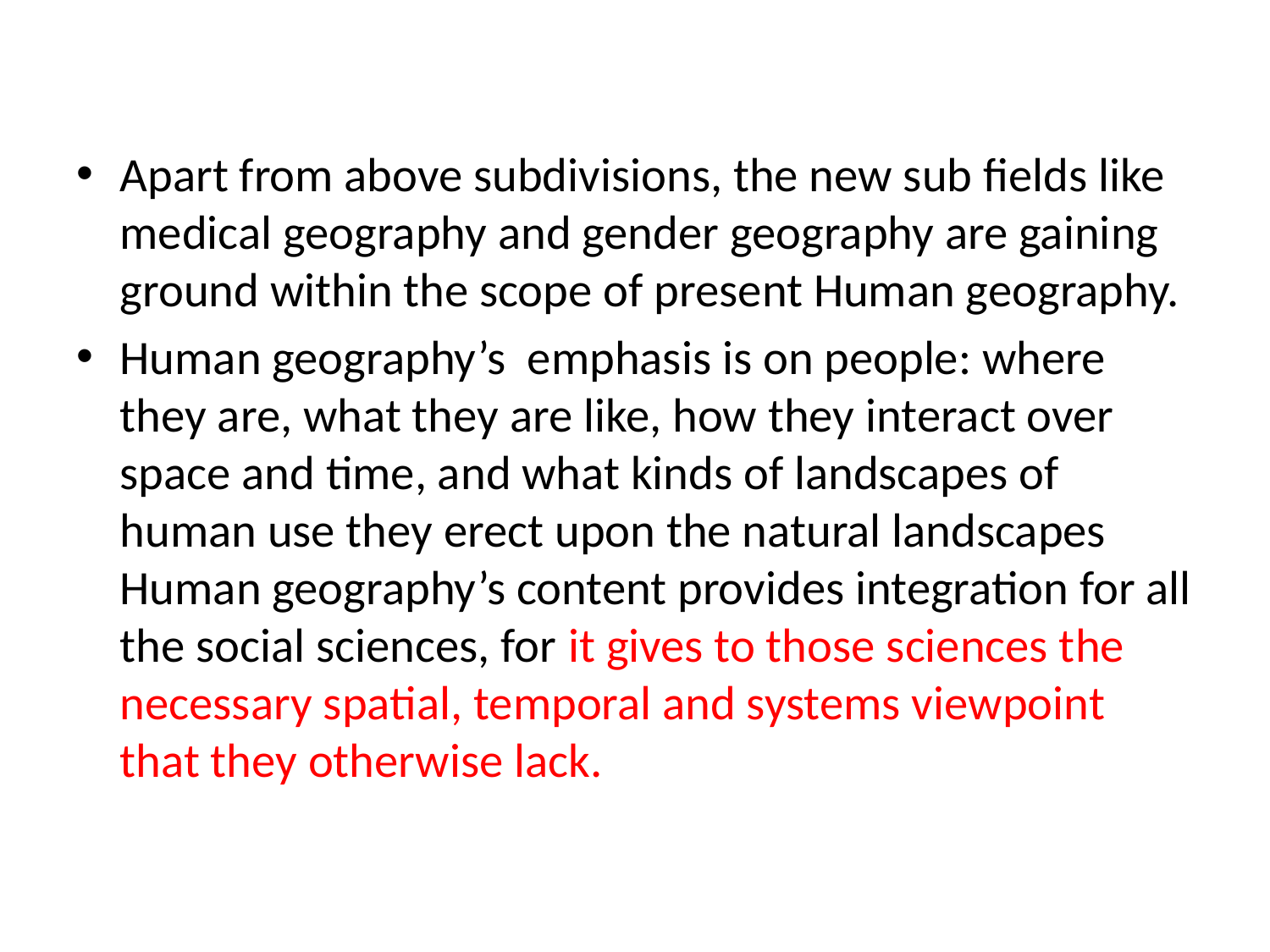

#
Apart from above subdivisions, the new sub fields like medical geography and gender geography are gaining ground within the scope of present Human geography.
Human geography’s  emphasis is on people: where they are, what they are like, how they interact over space and time, and what kinds of landscapes of human use they erect upon the natural landscapes Human geography’s content provides integration for all the social sciences, for it gives to those sciences the necessary spatial, temporal and systems viewpoint that they otherwise lack.